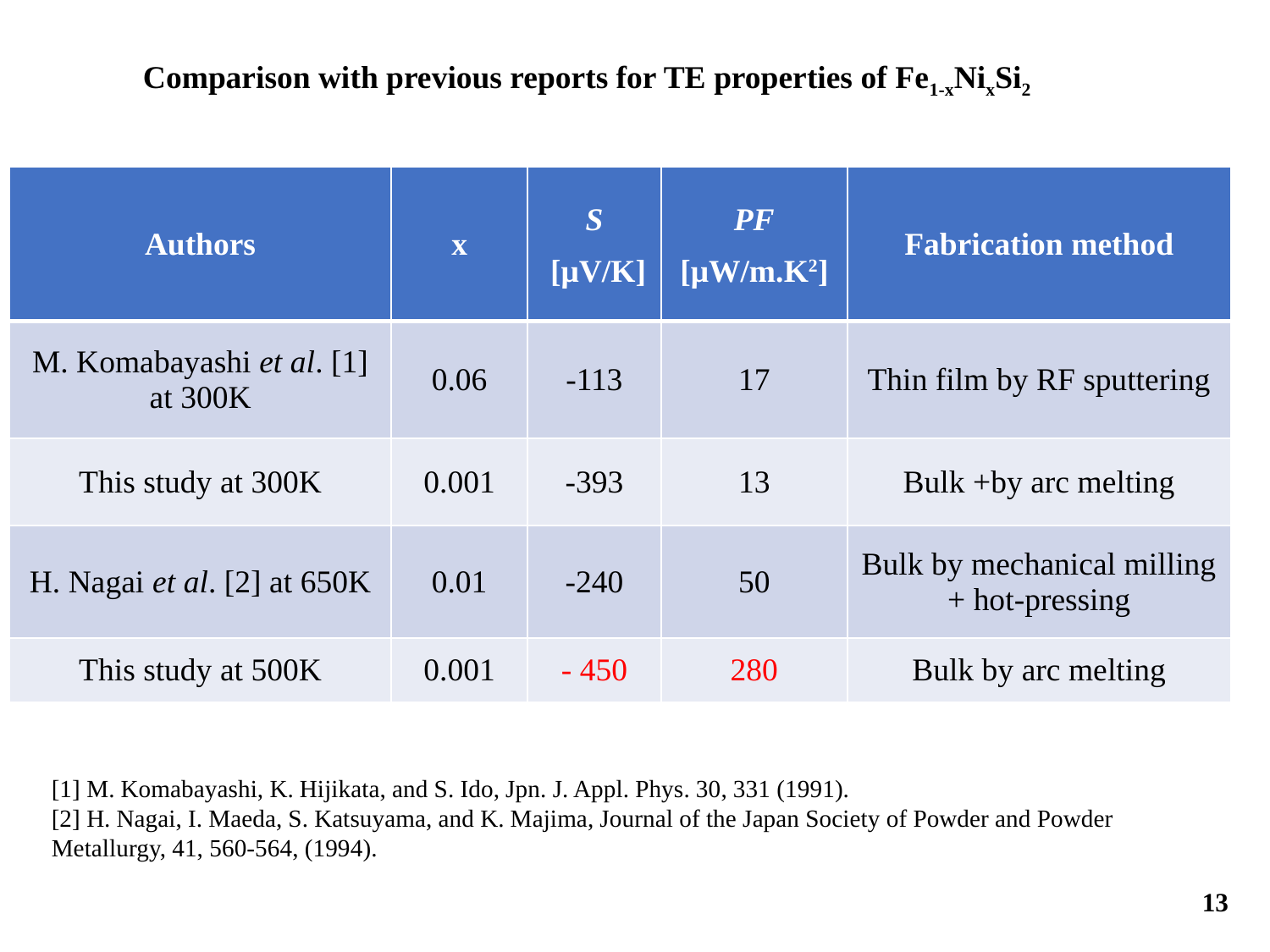

Comparison with previous reports for TE properties of Fe1-xNixSi2
| Authors | x | S [μV/K] | PF [μW/m.K2] | Fabrication method |
| --- | --- | --- | --- | --- |
| M. Komabayashi et al. [1] at 300K | 0.06 | -113 | 17 | Thin film by RF sputtering |
| This study at 300K | 0.001 | -393 | 13 | Bulk +by arc melting |
| H. Nagai et al. [2] at 650K | 0.01 | -240 | 50 | Bulk by mechanical milling + hot-pressing |
| This study at 500K | 0.001 | - 450 | 280 | Bulk by arc melting |

[1] M. Komabayashi, K. Hijikata, and S. Ido, Jpn. J. Appl. Phys. 30, 331 (1991).
[2] H. Nagai, I. Maeda, S. Katsuyama, and K. Majima, Journal of the Japan Society of Powder and Powder Metallurgy, 41, 560-564, (1994).

13